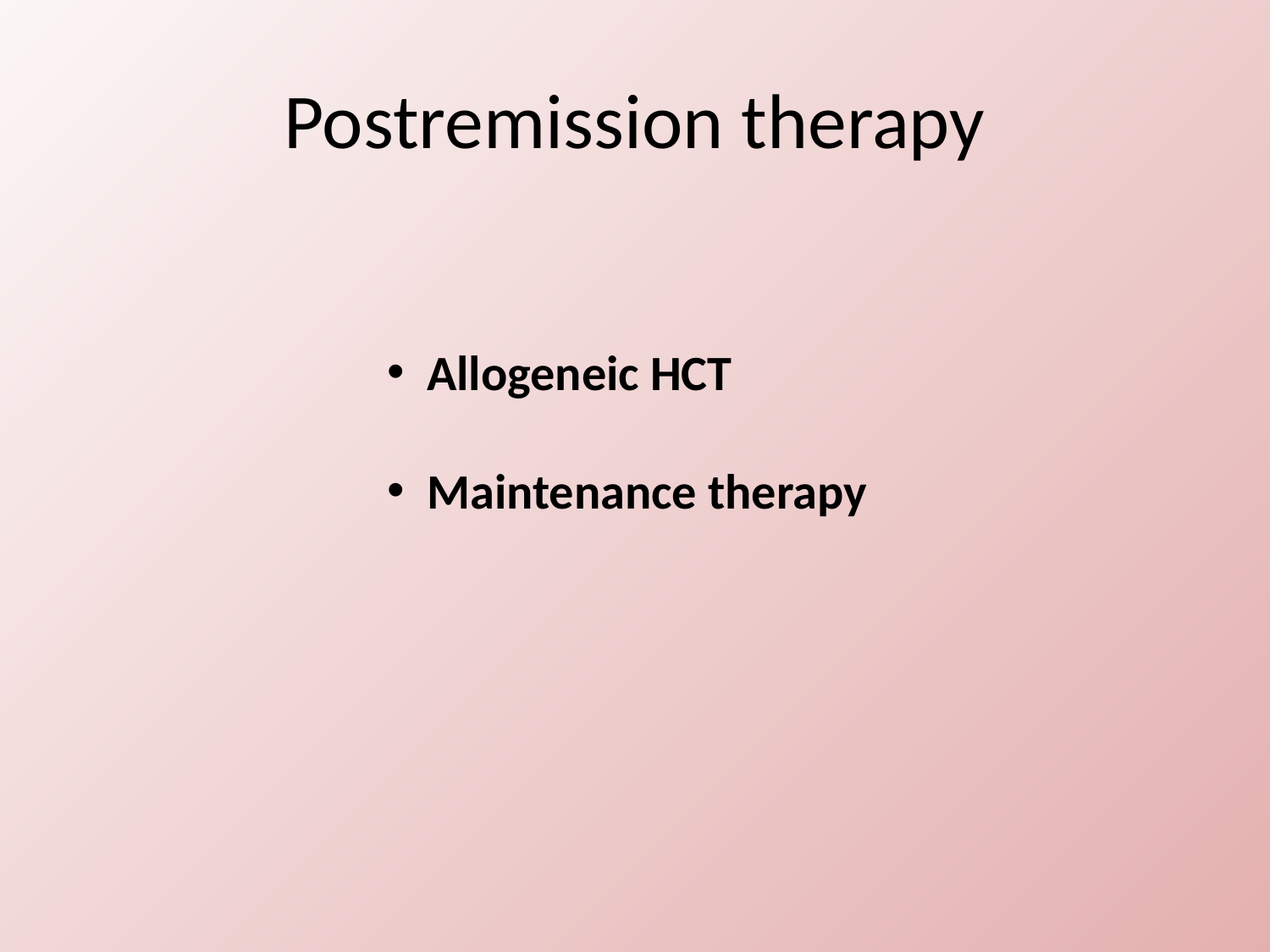

# Postremission therapy
Allogeneic HCT
Maintenance therapy